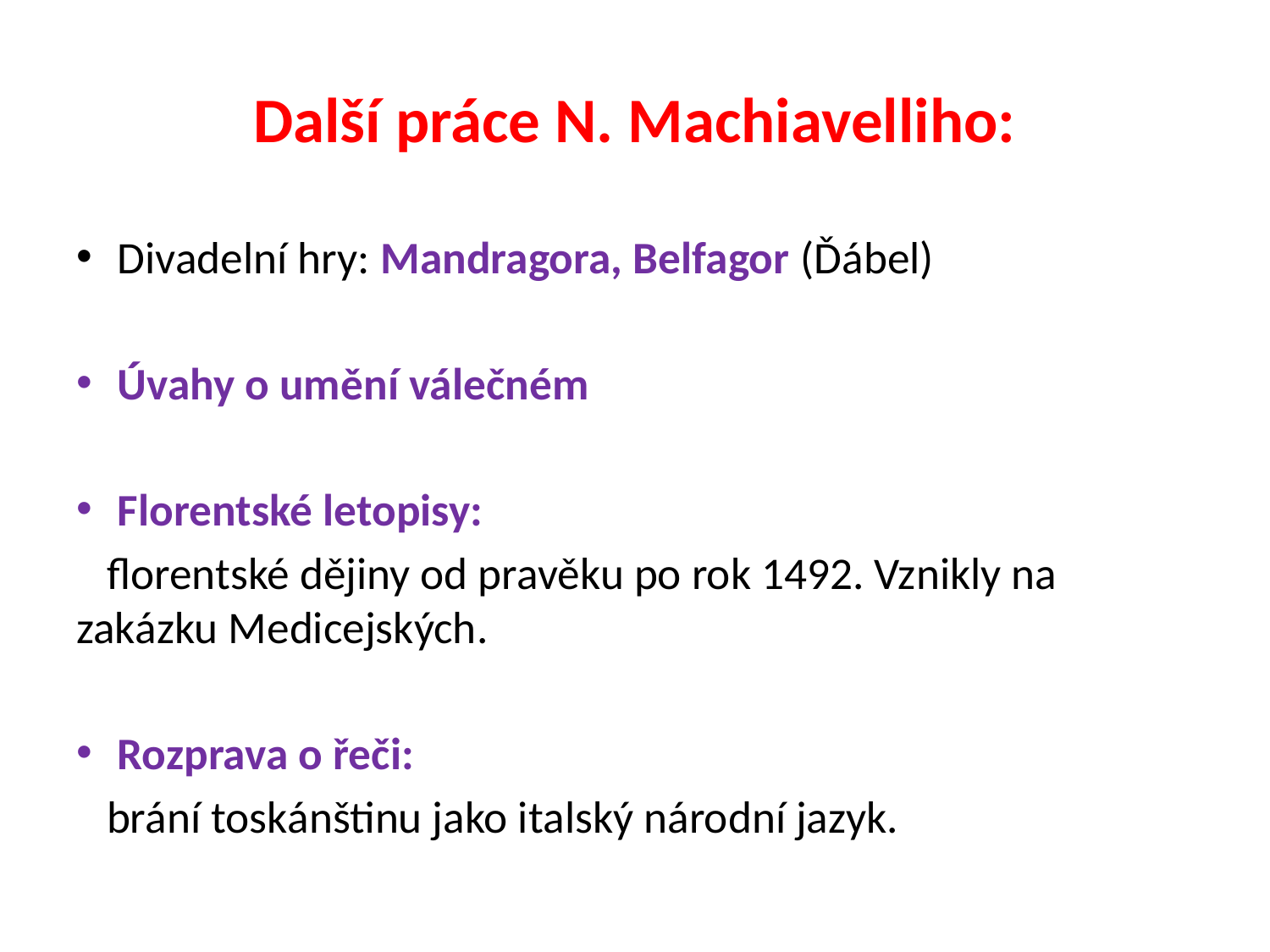

# Další práce N. Machiavelliho:
Divadelní hry: Mandragora, Belfagor (Ďábel)

Úvahy o umění válečném

Florentské letopisy:
   florentské dějiny od pravěku po rok 1492. Vznikly na zakázku Medicejských.

Rozprava o řeči:
   brání toskánštinu jako italský národní jazyk.